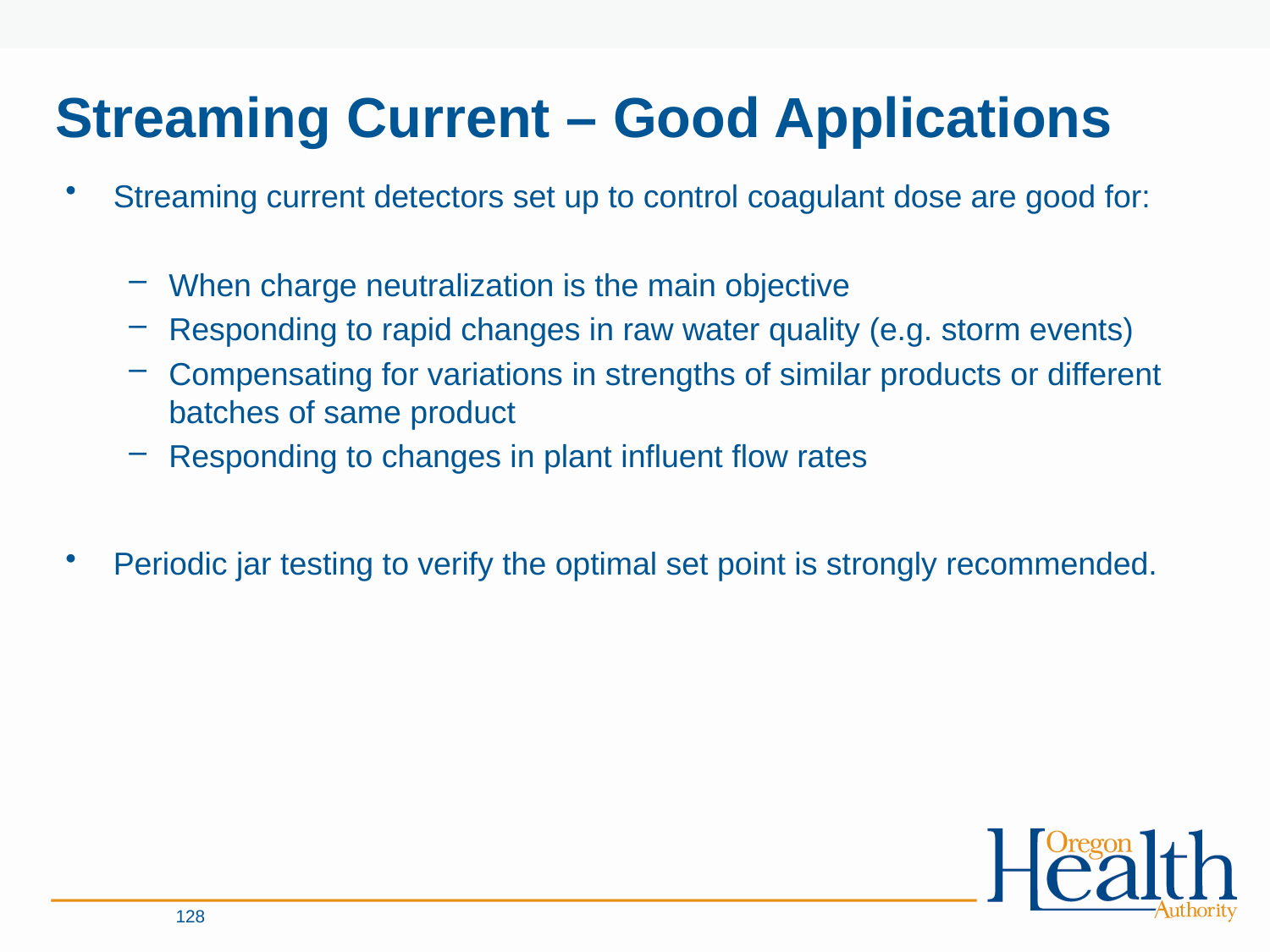

# Streaming Current – Good Applications
Streaming current detectors set up to control coagulant dose are good for:

When charge neutralization is the main objective
Responding to rapid changes in raw water quality (e.g. storm events)
Compensating for variations in strengths of similar products or different batches of same product
Responding to changes in plant influent flow rates

Periodic jar testing to verify the optimal set point is strongly recommended.

128